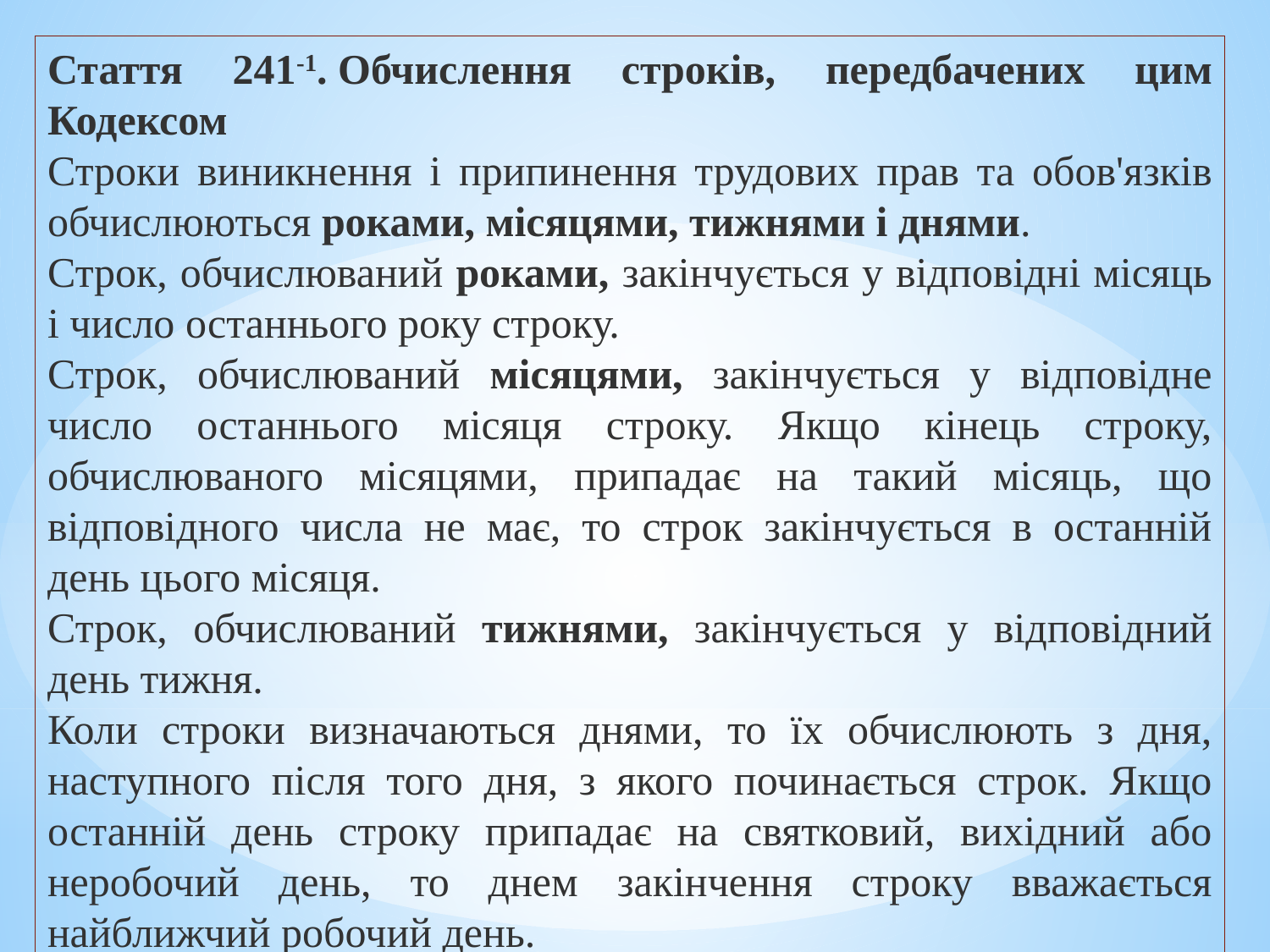

Стаття 241-1. Обчислення строків, передбачених цим Кодексом
Строки виникнення і припинення трудових прав та обов'язків обчислюються роками, місяцями, тижнями і днями.
Строк, обчислюваний роками, закінчується у відповідні місяць і число останнього року строку.
Строк, обчислюваний місяцями, закінчується у відповідне число останнього місяця строку. Якщо кінець строку, обчислюваного місяцями, припадає на такий місяць, що відповідного числа не має, то строк закінчується в останній день цього місяця.
Строк, обчислюваний тижнями, закінчується у відповідний день тижня.
Коли строки визначаються днями, то їх обчислюють з дня, наступного після того дня, з якого починається строк. Якщо останній день строку припадає на святковий, вихідний або неробочий день, то днем закінчення строку вважається найближчий робочий день.